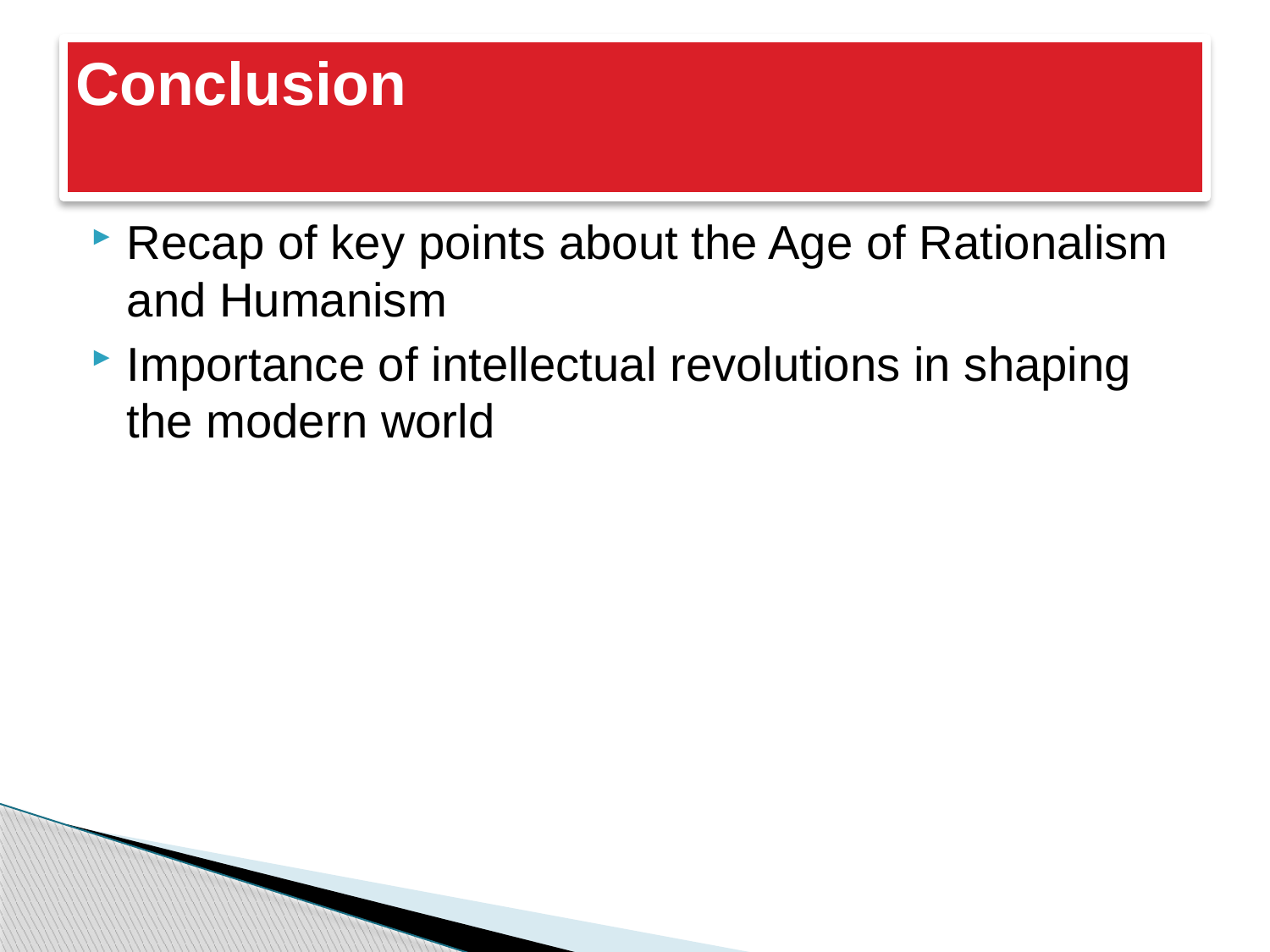

# Conclusion
Recap of key points about the Age of Rationalism and Humanism
Importance of intellectual revolutions in shaping the modern world